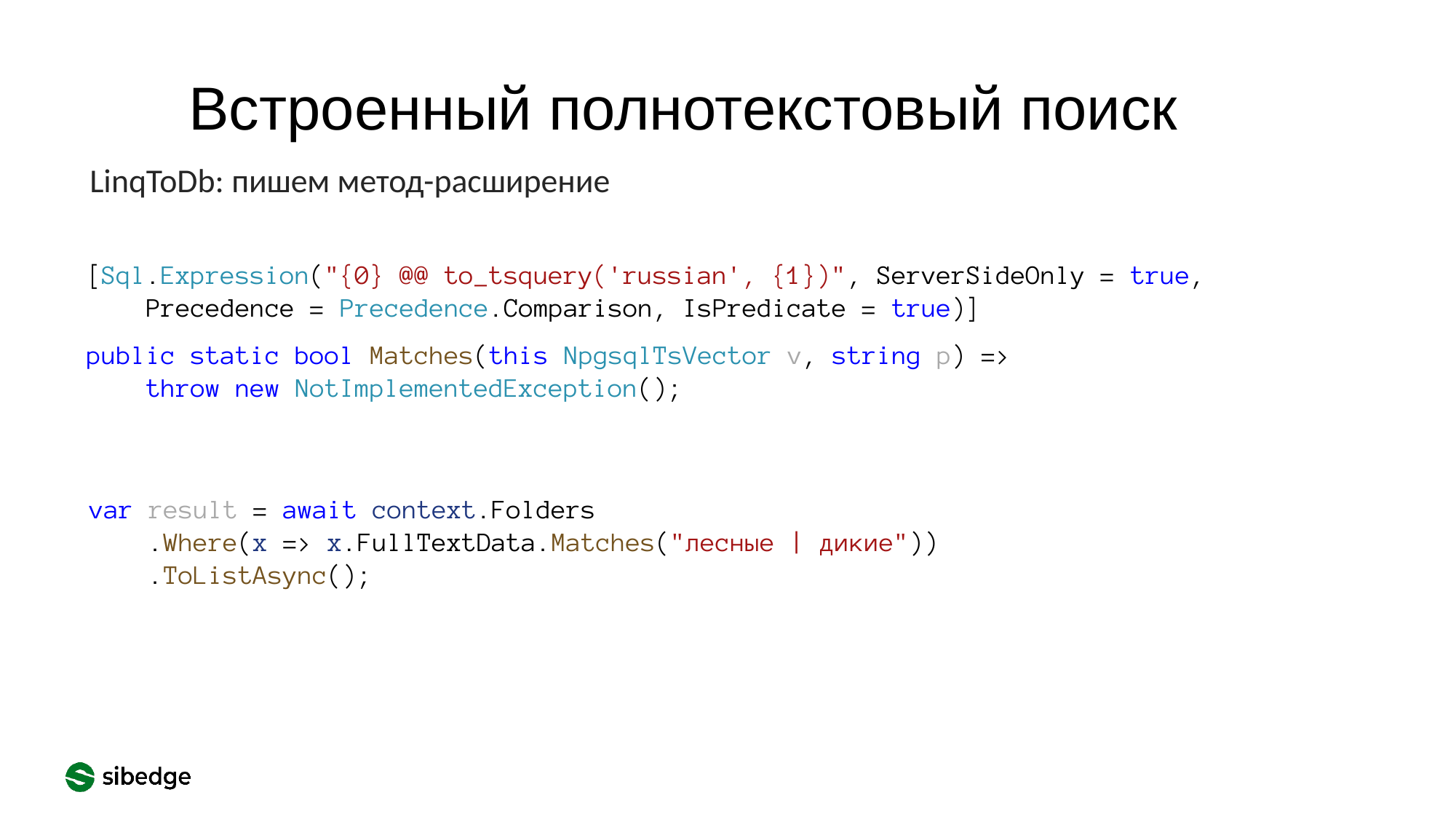

Встроенный полнотекстовый поиск
LinqToDb: пишем метод-расширение
[Sql.Expression("{0} @@ to_tsquery('russian', {1})", ServerSideOnly = true,
    Precedence = Precedence.Comparison, IsPredicate = true)]
public static bool Matches(this NpgsqlTsVector v, string p) =>
    throw new NotImplementedException();

var result = await context.Folders
    .Where(x => x.FullTextData.Matches("лесные | дикие"))
    .ToListAsync();